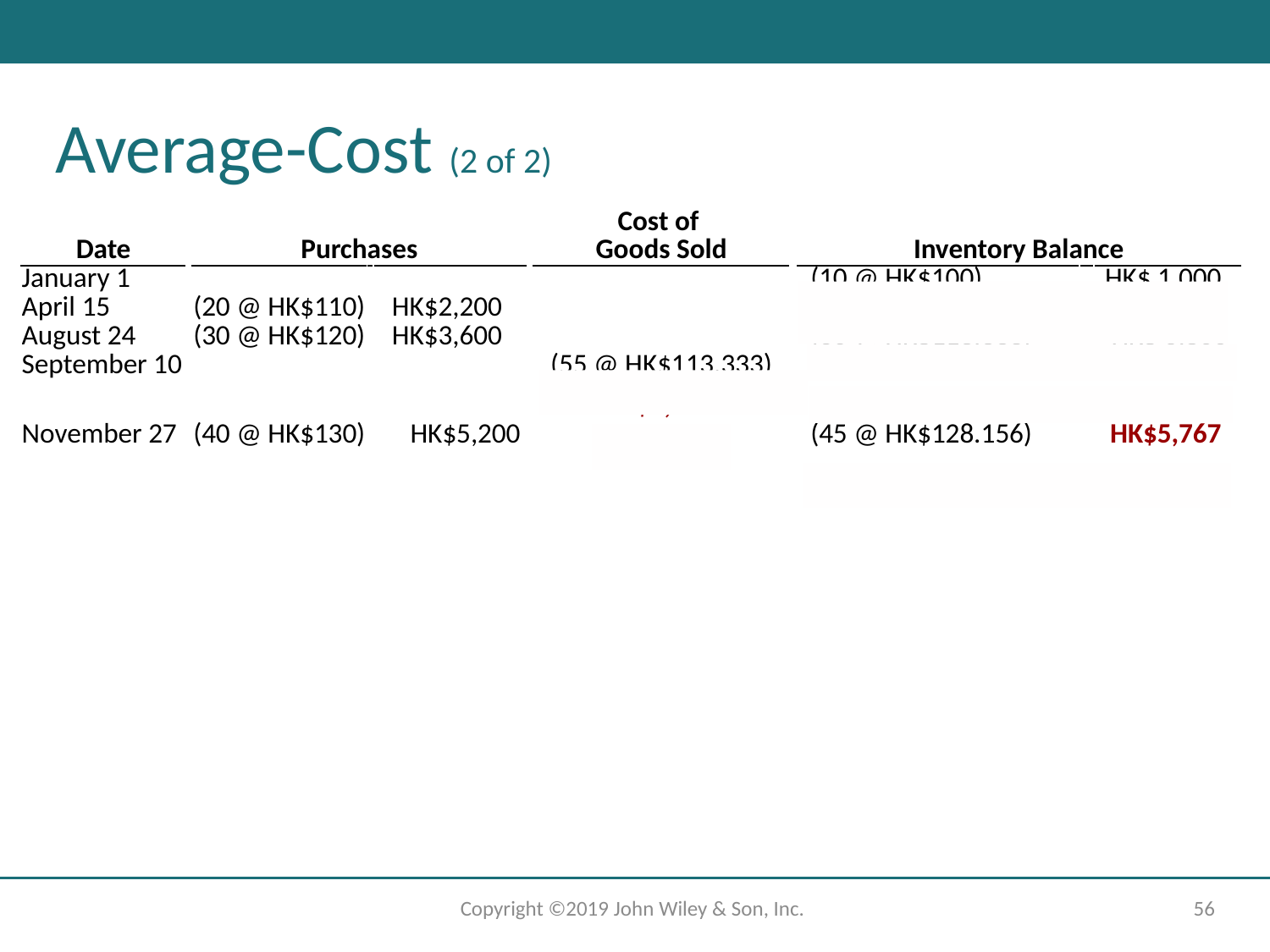

Average-Cost (2 of 2)
| Date |  | Purchases |  |  |  | Cost of Goods Sold |  | Inventory Balance |  |  |
| --- | --- | --- | --- | --- | --- | --- | --- | --- | --- | --- |
| January 1 |  |  |  |  |  |  |  | (10 @ HK$100) |  | HK$ 1,000 |
| April 15 |  | (20 @ HK$110) |  | HK$2,200 |  |  |  | (30 @ HK$106.667) |  | HK$ 3,200 |
| August 24 |  | (30 @ HK$120) |  | HK$3,600 |  |  |  | (60 @ HK$113.333) |  | HK$ 6,800 |
| September 10 |  |  |  |  |  | (55 @ HK$113.333) |  | (5 @ HK$113.333) |  | HK$ 567 |
|  |  |  |  |  |  | HK$6,233 |  |  |  |  |
| November 27 |  | (40 @ HK$130) |  | HK$5,200 |  |  |  | (45 @ HK$128.156) |  | HK$5,767 |

Copyright ©2019 John Wiley & Son, Inc.
56